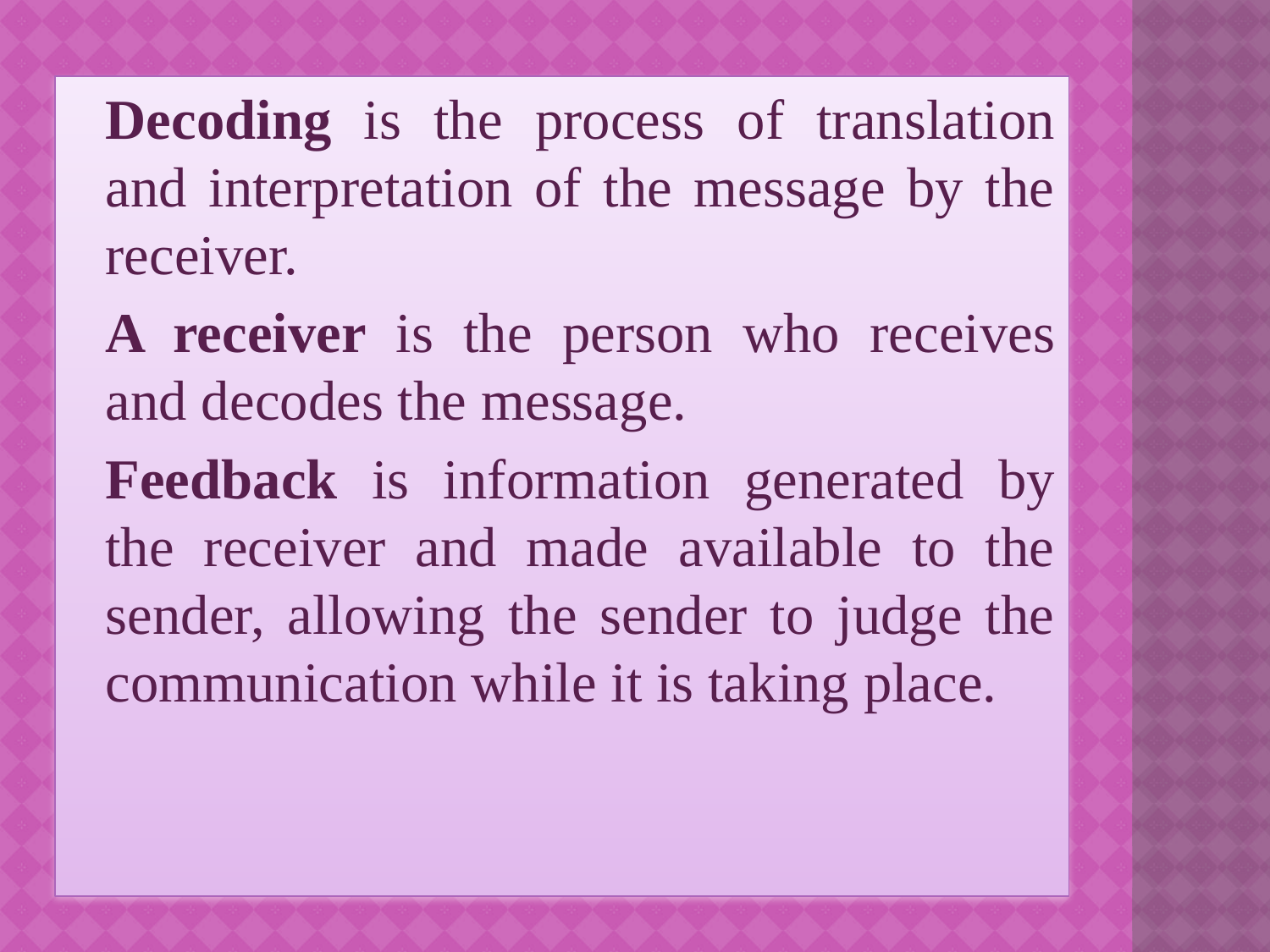

Decoding is the process of translation and interpretation of the message by the receiver.
	A receiver is the person who receives and decodes the message.
	Feedback is information generated by the receiver and made available to the sender, allowing the sender to judge the communication while it is taking place.